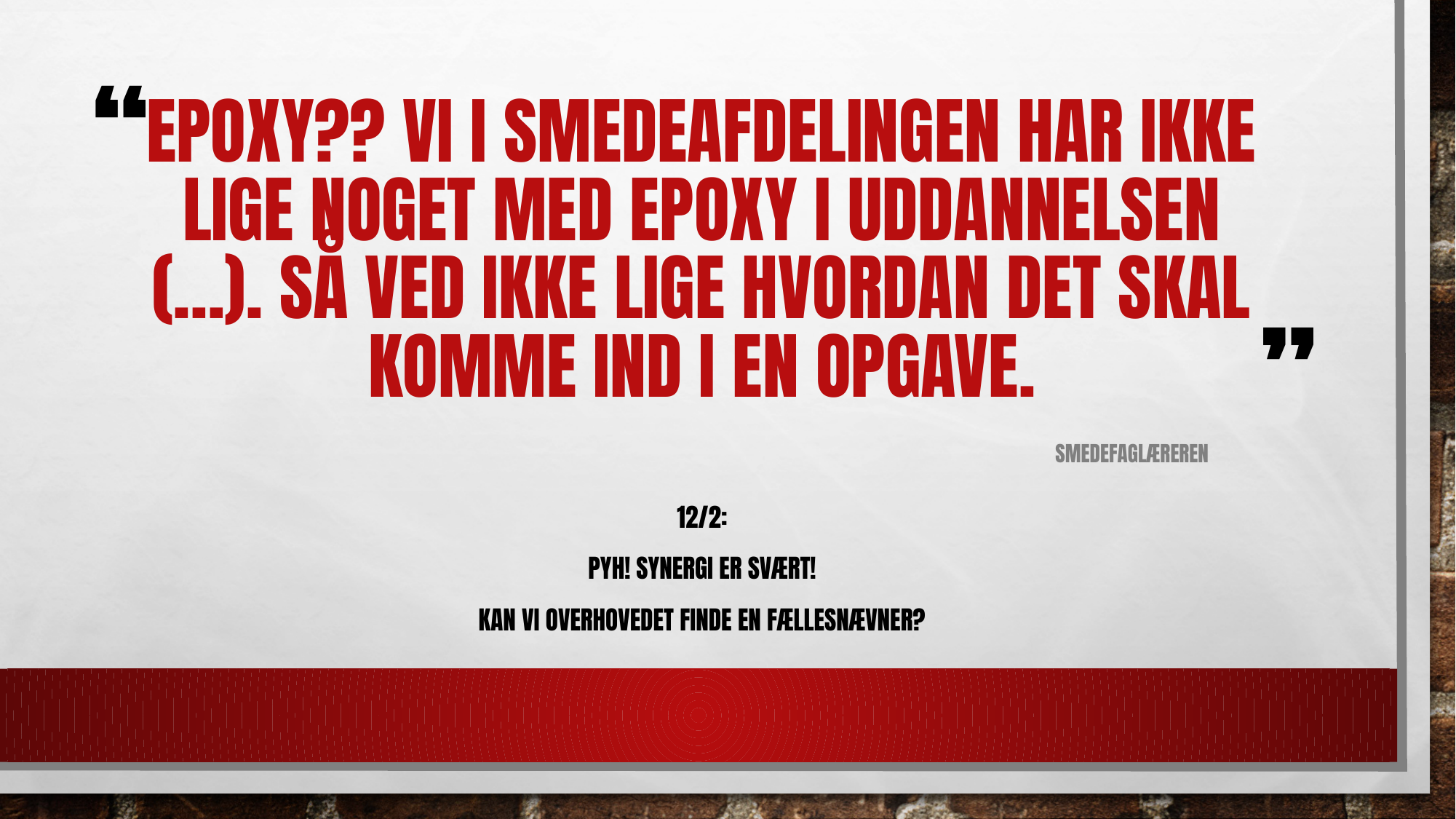

# Epoxy?? Vi i smedeafdelingen har ikke lige noget med epoxy i uddannelsen (…). Så ved ikke lige hvordan det skal komme ind i en opgave.
Smedefaglæreren
12/2:
pyh! Synergi er svært!
Kan vi overhovedet finde en fællesnævner?